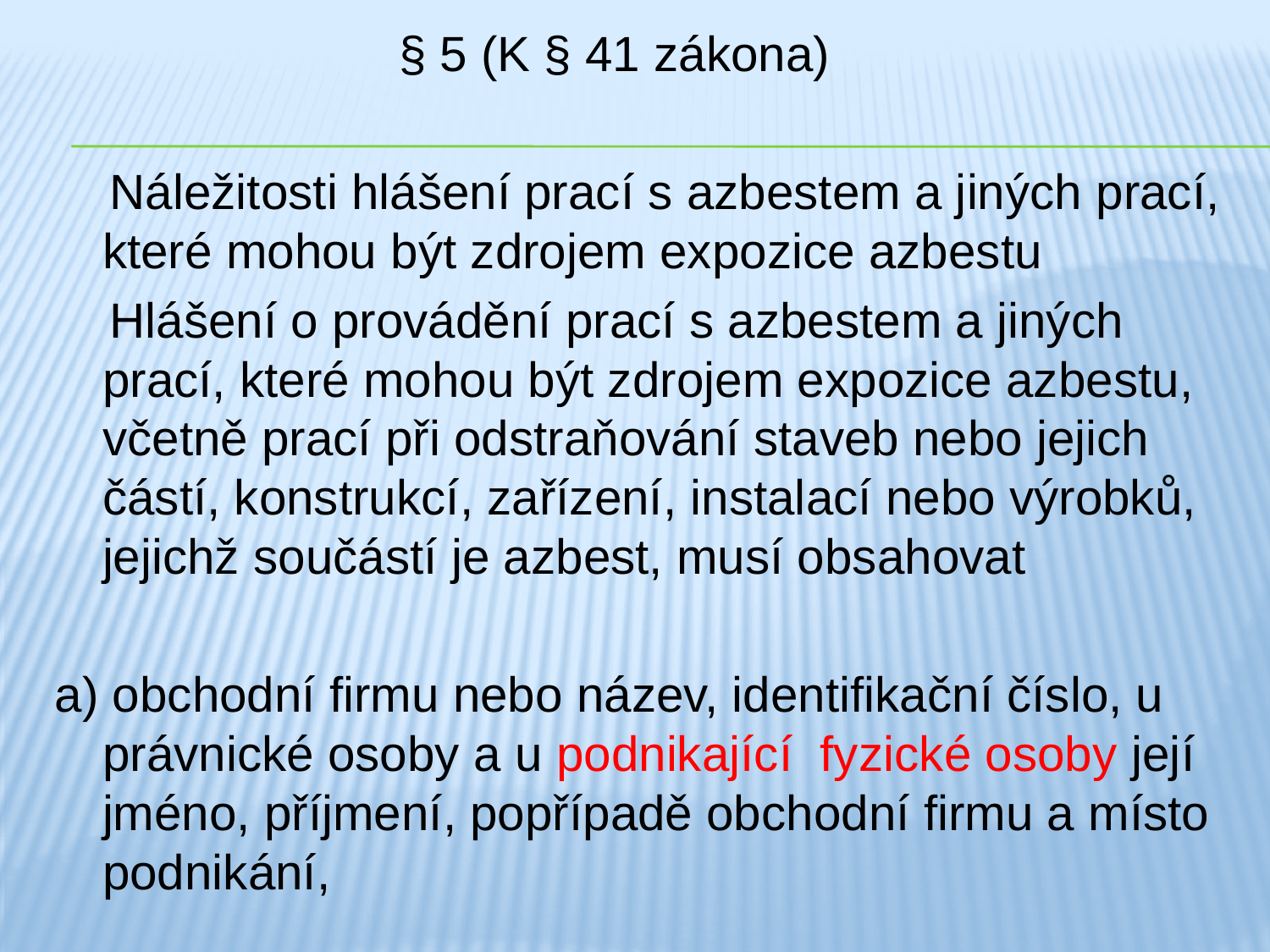

§ 5 (K § 41 zákona)

    Náležitosti hlášení prací s azbestem a jiných prací, které mohou být zdrojem expozice azbestu
    Hlášení o provádění prací s azbestem a jiných prací, které mohou být zdrojem expozice azbestu, včetně prací při odstraňování staveb nebo jejich částí, konstrukcí, zařízení, instalací nebo výrobků, jejichž součástí je azbest, musí obsahovat

a) obchodní firmu nebo název, identifikační číslo, u právnické osoby a u podnikající  fyzické osoby její jméno, příjmení, popřípadě obchodní firmu a místo podnikání,